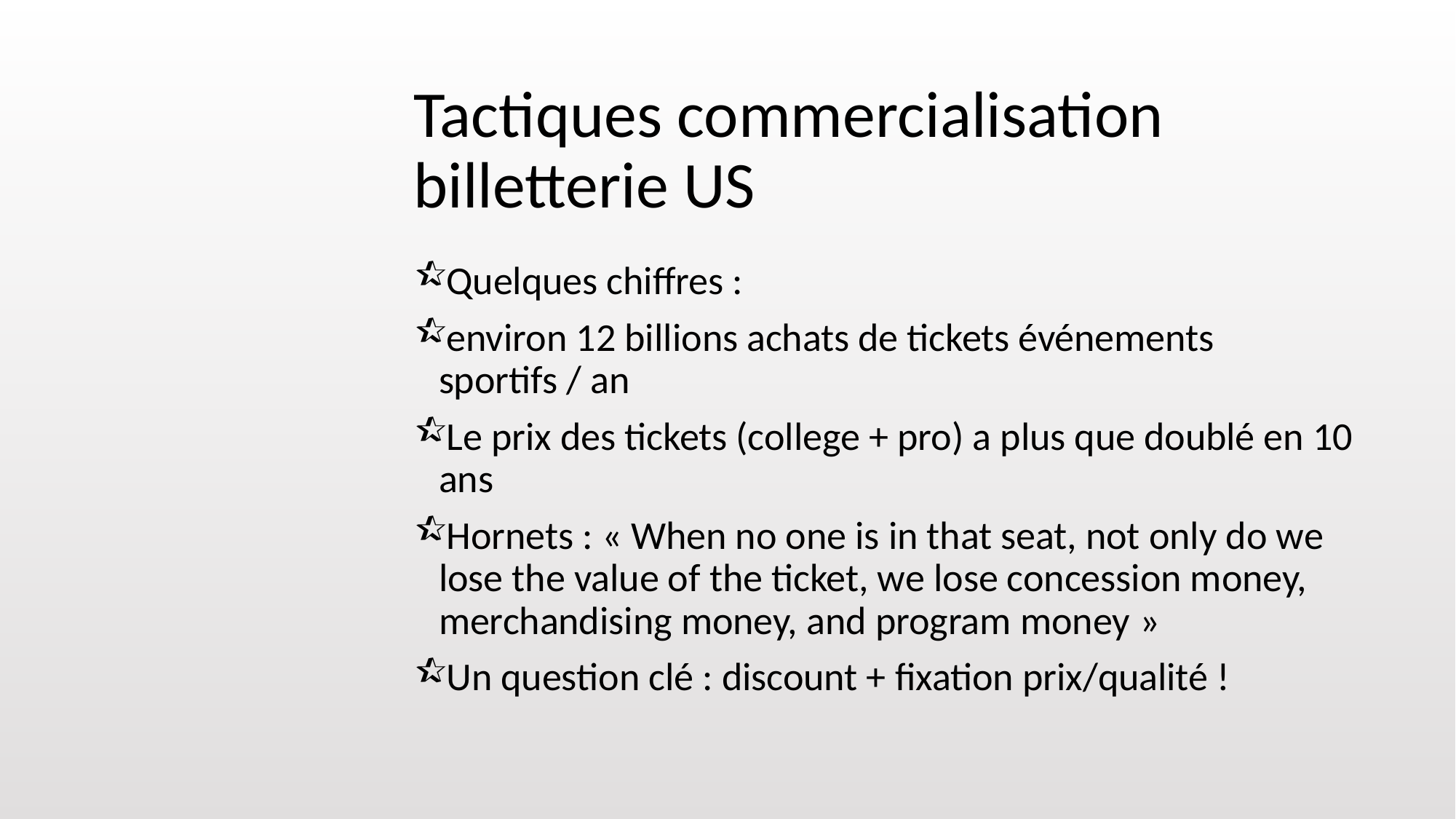

# Tactiques commercialisation billetterie US
Quelques chiffres :
environ 12 billions achats de tickets événements sportifs / an
Le prix des tickets (college + pro) a plus que doublé en 10 ans
Hornets : « When no one is in that seat, not only do we lose the value of the ticket, we lose concession money, merchandising money, and program money »
Un question clé : discount + fixation prix/qualité !